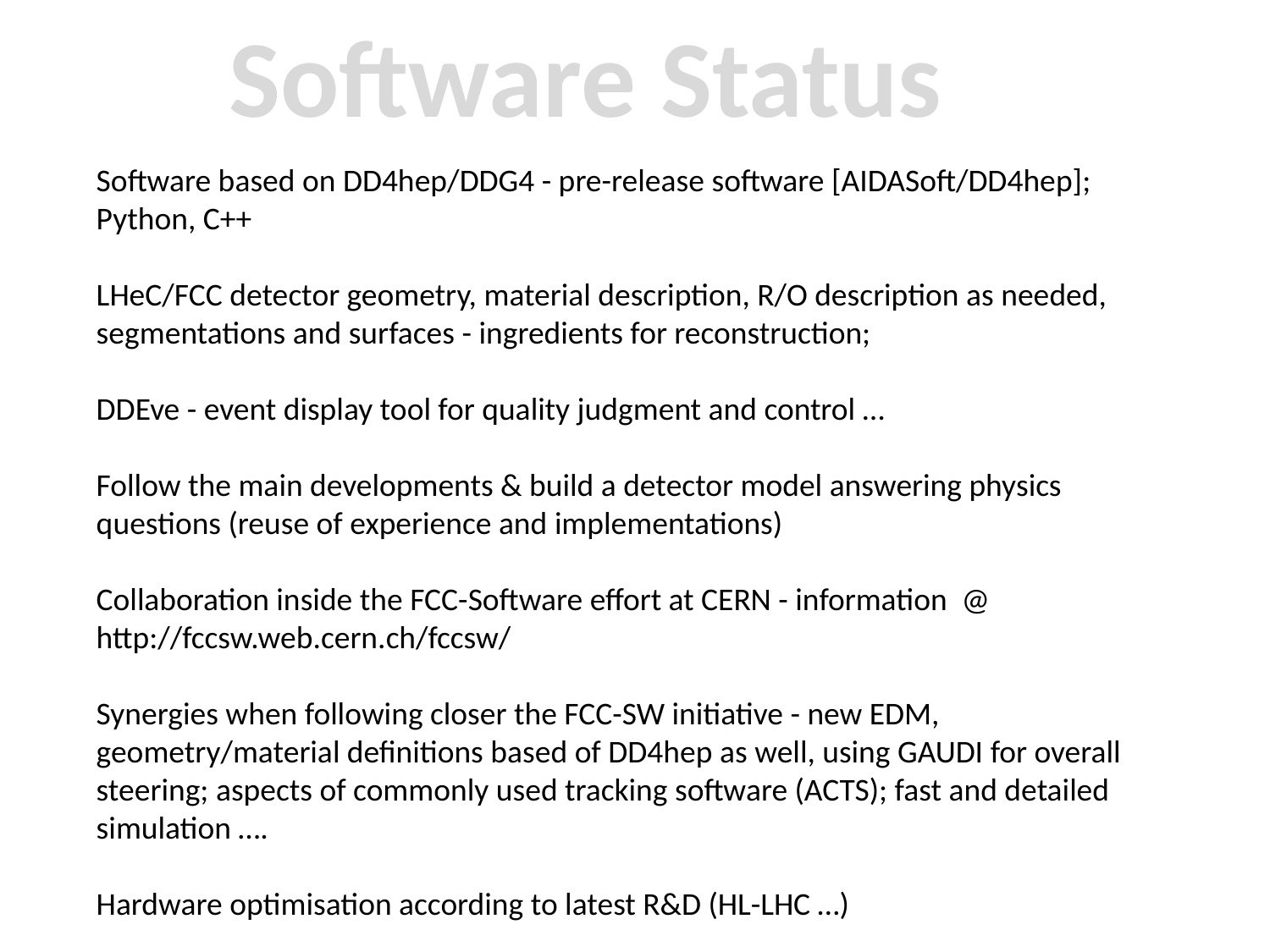

Software Status
Software based on DD4hep/DDG4 - pre-release software [AIDASoft/DD4hep]; Python, C++

LHeC/FCC detector geometry, material description, R/O description as needed, segmentations and surfaces - ingredients for reconstruction;

DDEve - event display tool for quality judgment and control …
Follow the main developments & build a detector model answering physics questions (reuse of experience and implementations)

Collaboration inside the FCC-Software effort at CERN - information  @   http://fccsw.web.cern.ch/fccsw/

Synergies when following closer the FCC-SW initiative - new EDM, geometry/material definitions based of DD4hep as well, using GAUDI for overall steering; aspects of commonly used tracking software (ACTS); fast and detailed simulation ….
Hardware optimisation according to latest R&D (HL-LHC …)